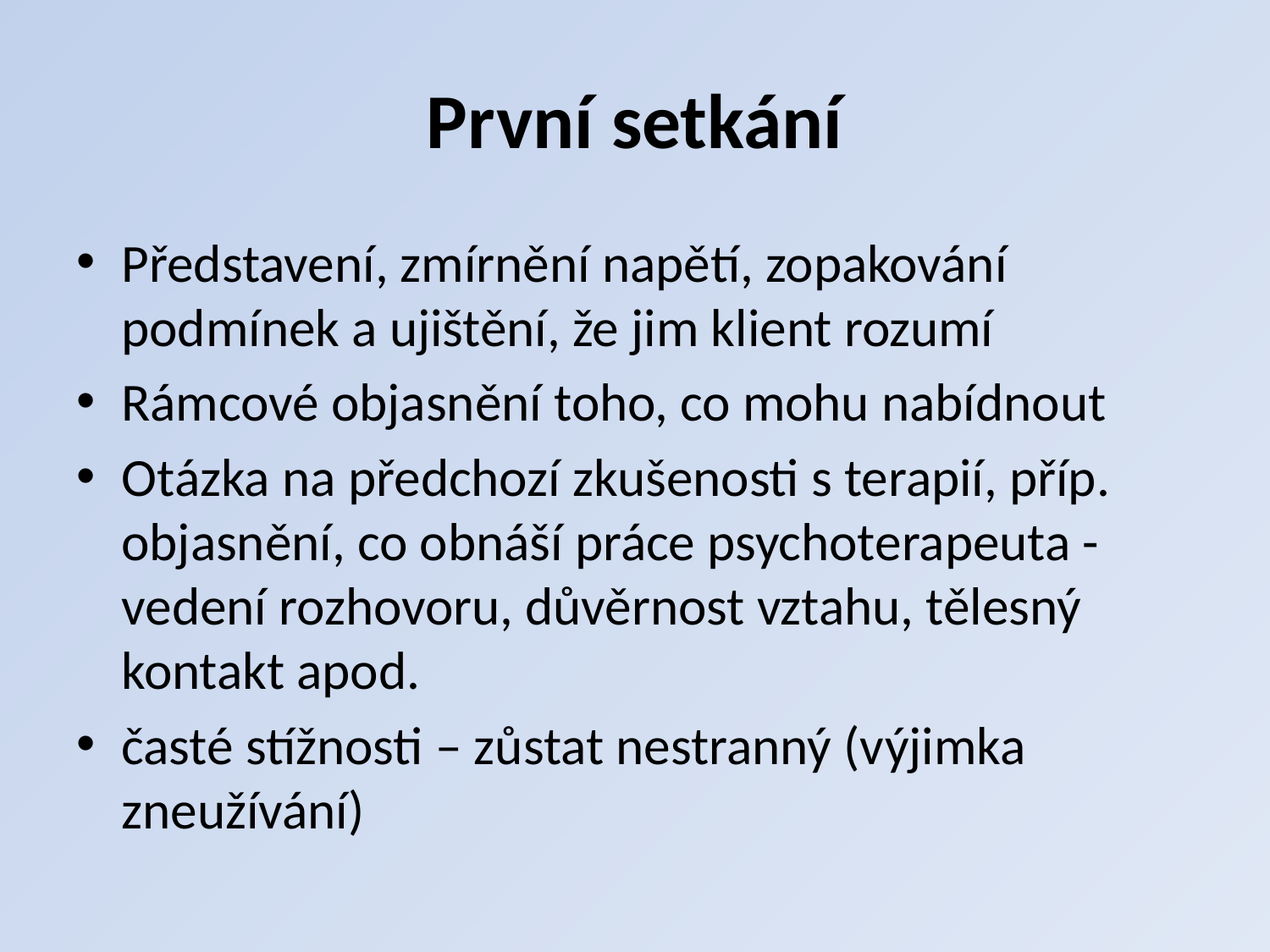

# První setkání
Představení, zmírnění napětí, zopakování podmínek a ujištění, že jim klient rozumí
Rámcové objasnění toho, co mohu nabídnout
Otázka na předchozí zkušenosti s terapií, příp. objasnění, co obnáší práce psychoterapeuta - vedení rozhovoru, důvěrnost vztahu, tělesný kontakt apod.
časté stížnosti – zůstat nestranný (výjimka zneužívání)